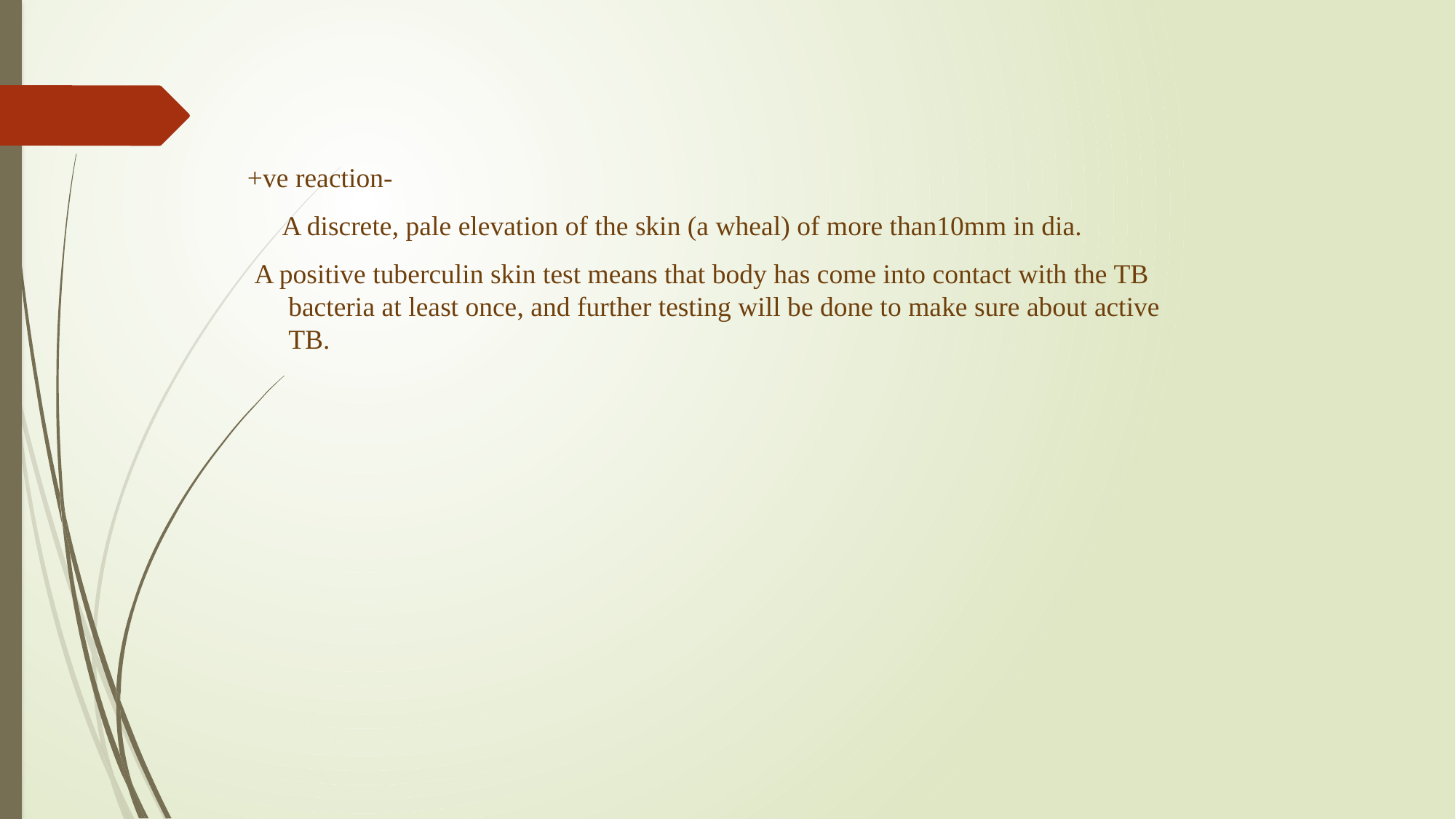

+ve reaction-
     A discrete, pale elevation of the skin (a wheal) of more than10mm in dia.
 A positive tuberculin skin test means that body has come into contact with the TB bacteria at least once, and further testing will be done to make sure about active TB.